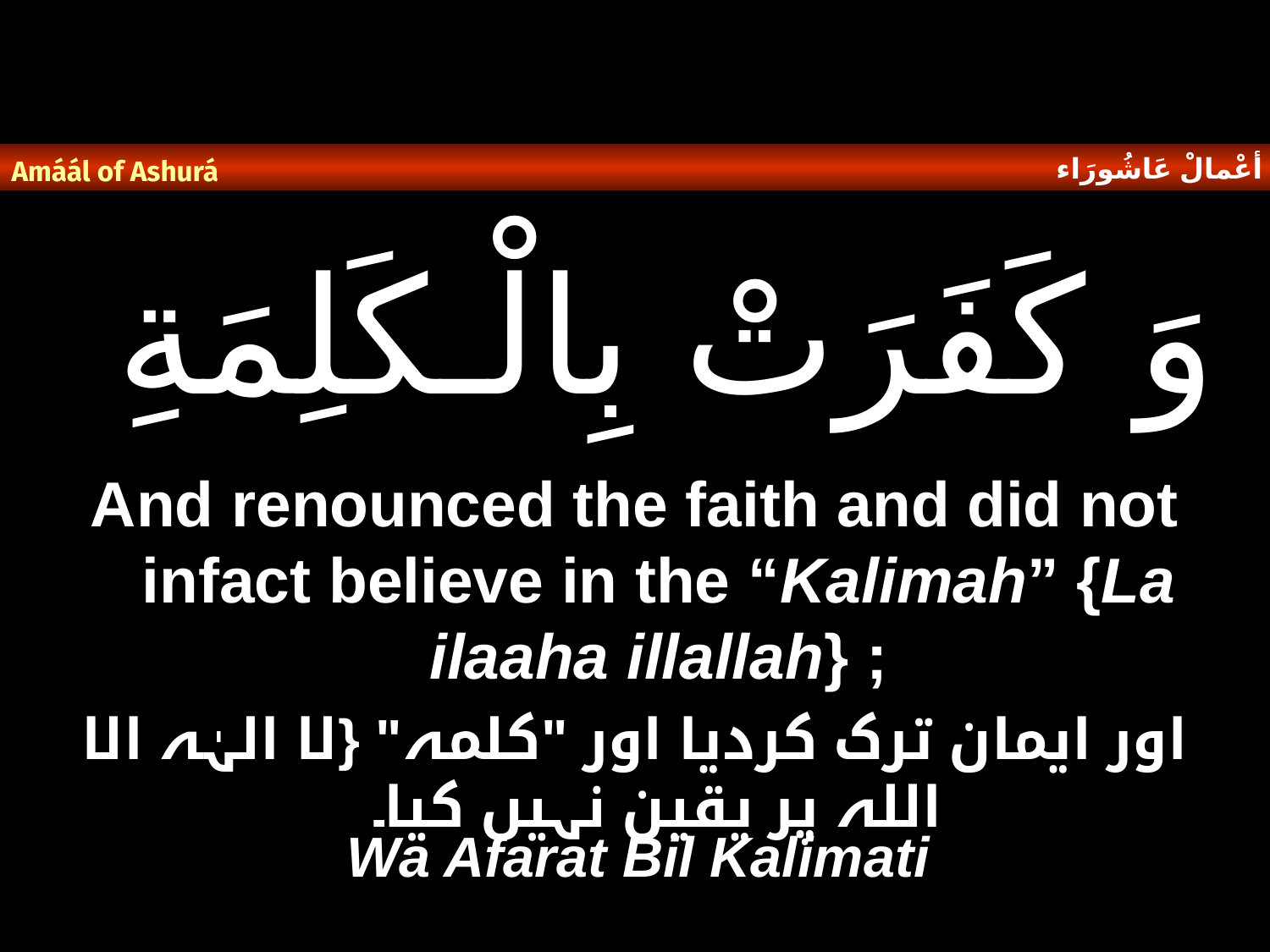

أعْمالْ عَاشُورَاء
Amáál of Ashurá
# وَ كَفَرَتْ بِالْـكَلِمَةِ
And renounced the faith and did not infact believe in the “Kalimah” {La ilaaha illallah} ;
اور ایمان ترک کردیا اور "کلمہ" {لا الہٰہ الا اللہ پر یقین نہیں کیا۔

Wa Afarat Bil Kalimati